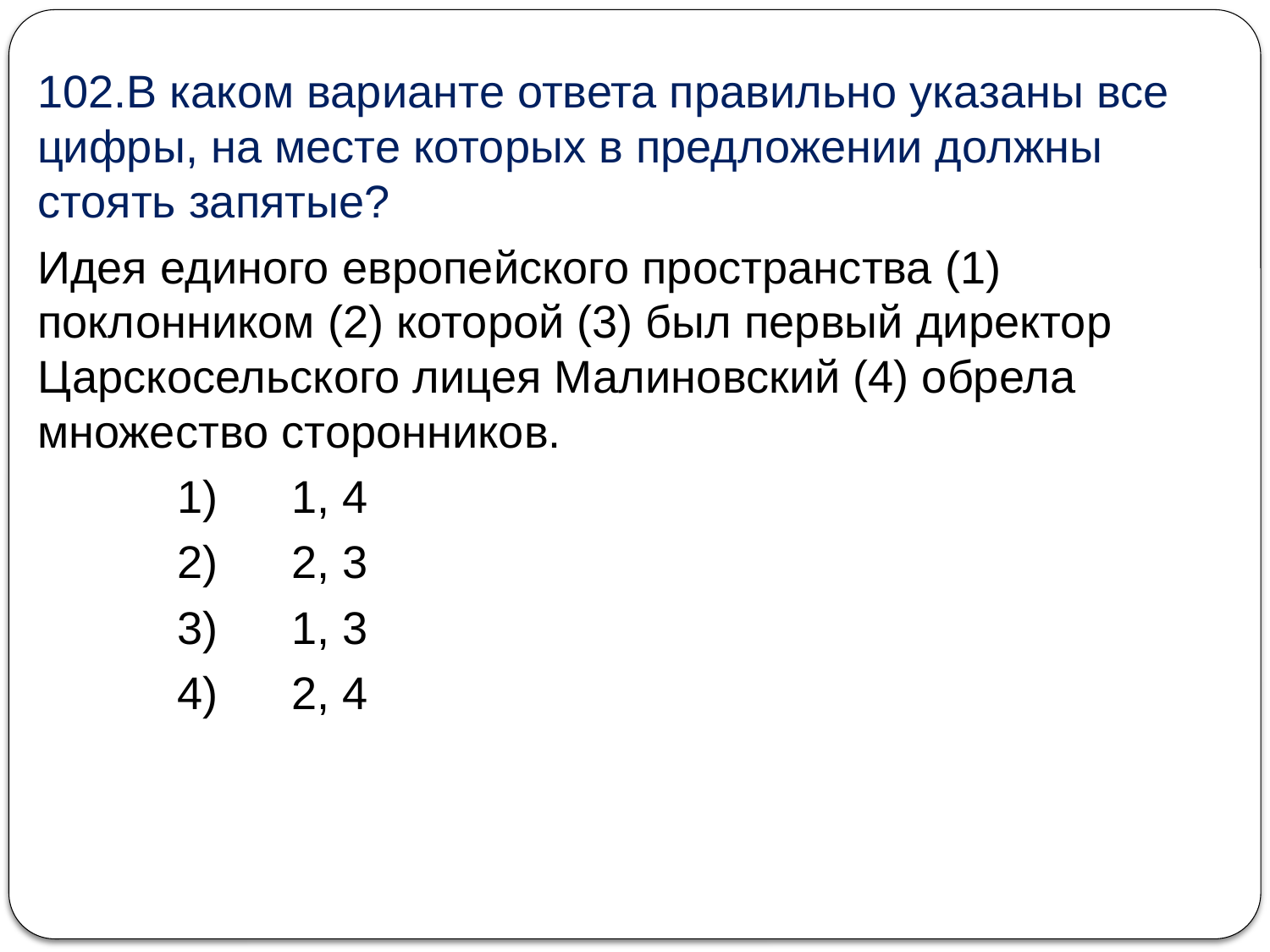

102.В каком варианте ответа правильно указаны все цифры, на месте которых в предложении должны стоять запятые?
Идея единого европейского пространства (1) поклонником (2) которой (3) был первый директор Царскосельского лицея Малиновский (4) обрела множество сторонников.
  	 1) 	1, 4
  	 2) 	2, 3
  	 3) 	1, 3
  	 4) 	2, 4